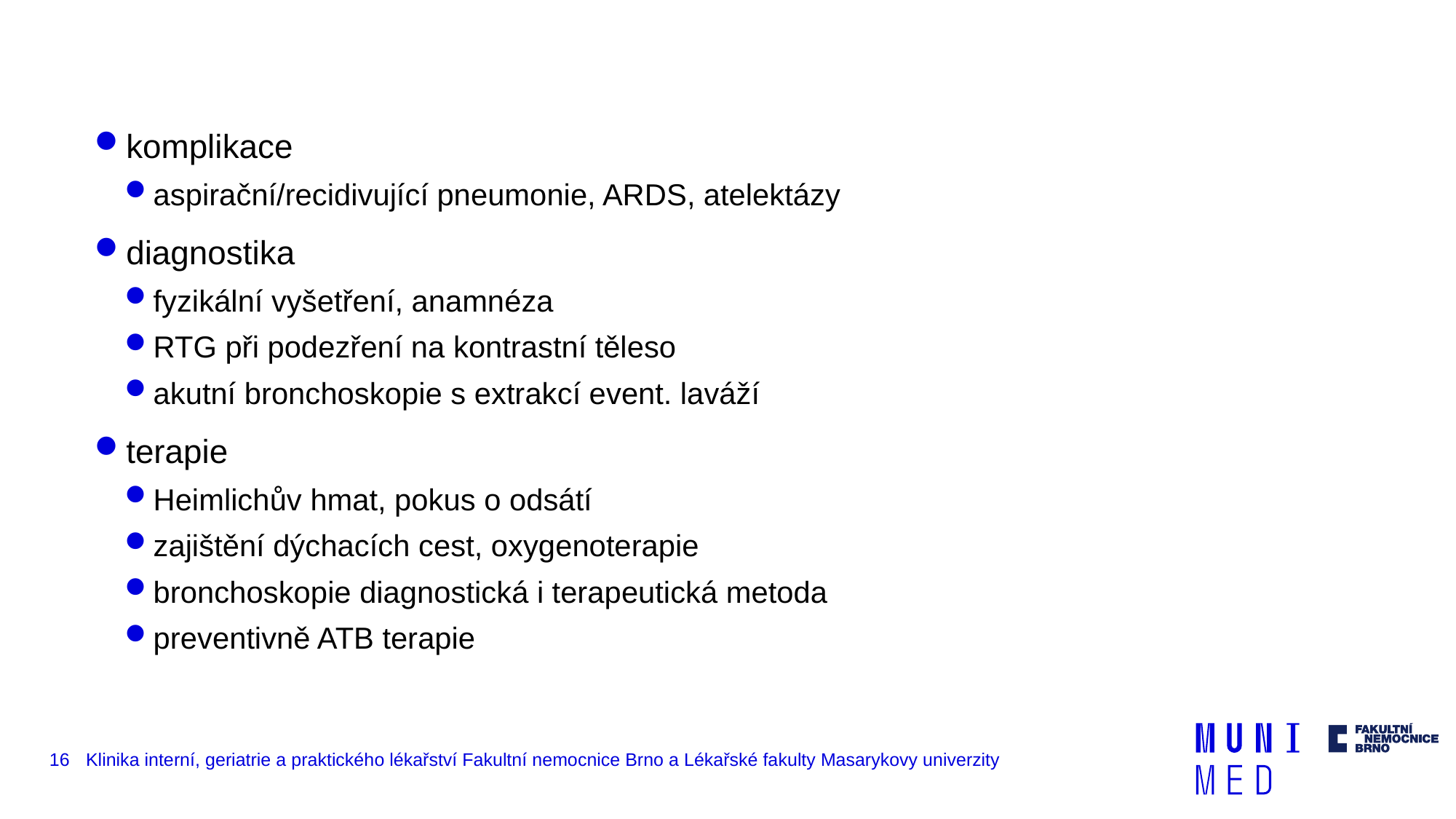

komplikace
aspirační/recidivující pneumonie, ARDS, atelektázy
diagnostika
fyzikální vyšetření, anamnéza
RTG při podezření na kontrastní těleso
akutní bronchoskopie s extrakcí event. laváží
terapie
Heimlichův hmat, pokus o odsátí
zajištění dýchacích cest, oxygenoterapie
bronchoskopie diagnostická i terapeutická metoda
preventivně ATB terapie

16
Klinika interní, geriatrie a praktického lékařství Fakultní nemocnice Brno a Lékařské fakulty Masarykovy univerzity